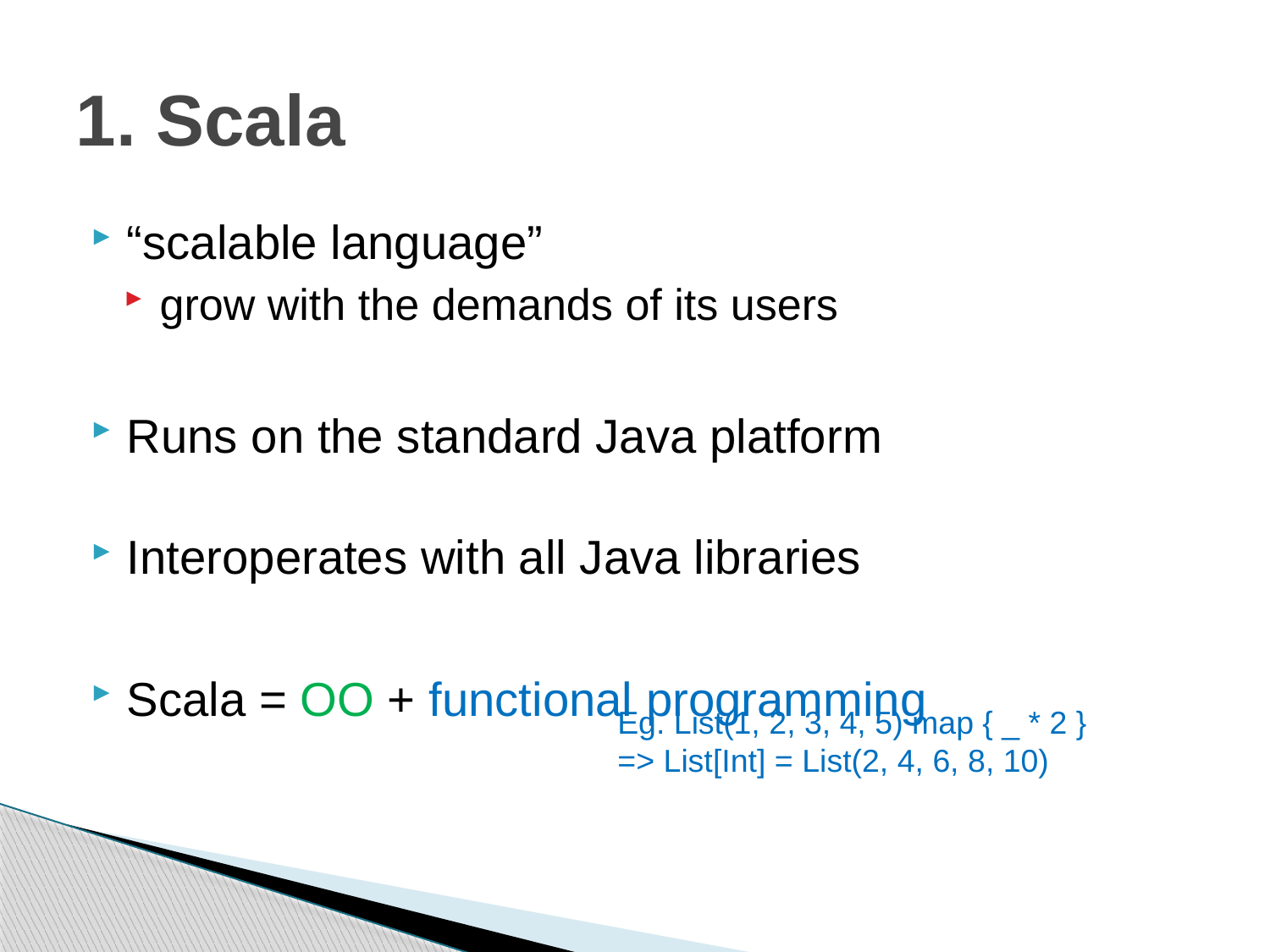

# 1. Scala
“scalable language”
grow with the demands of its users

Runs on the standard Java platform
Interoperates with all Java libraries

Scala = OO + functional programming
Eg. List(1, 2, 3, 4, 5) map { _ * 2 }
=> List[Int] = List(2, 4, 6, 8, 10)